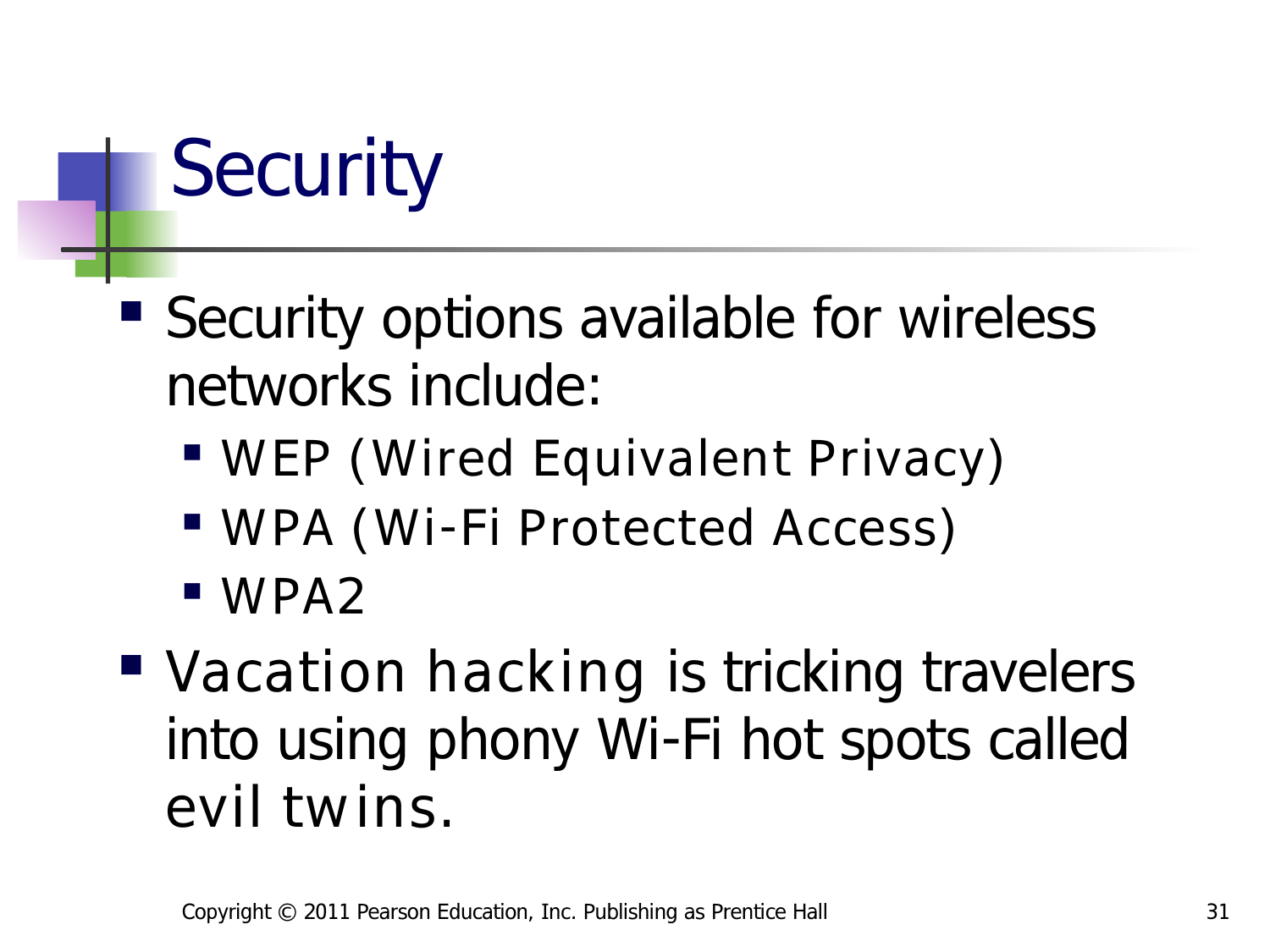

# Security
Security options available for wireless networks include:
WEP (Wired Equivalent Privacy)
WPA (Wi-Fi Protected Access)
WPA2
Vacation hacking is tricking travelers into using phony Wi-Fi hot spots called evil twins.
Copyright © 2011 Pearson Education, Inc. Publishing as Prentice Hall
31